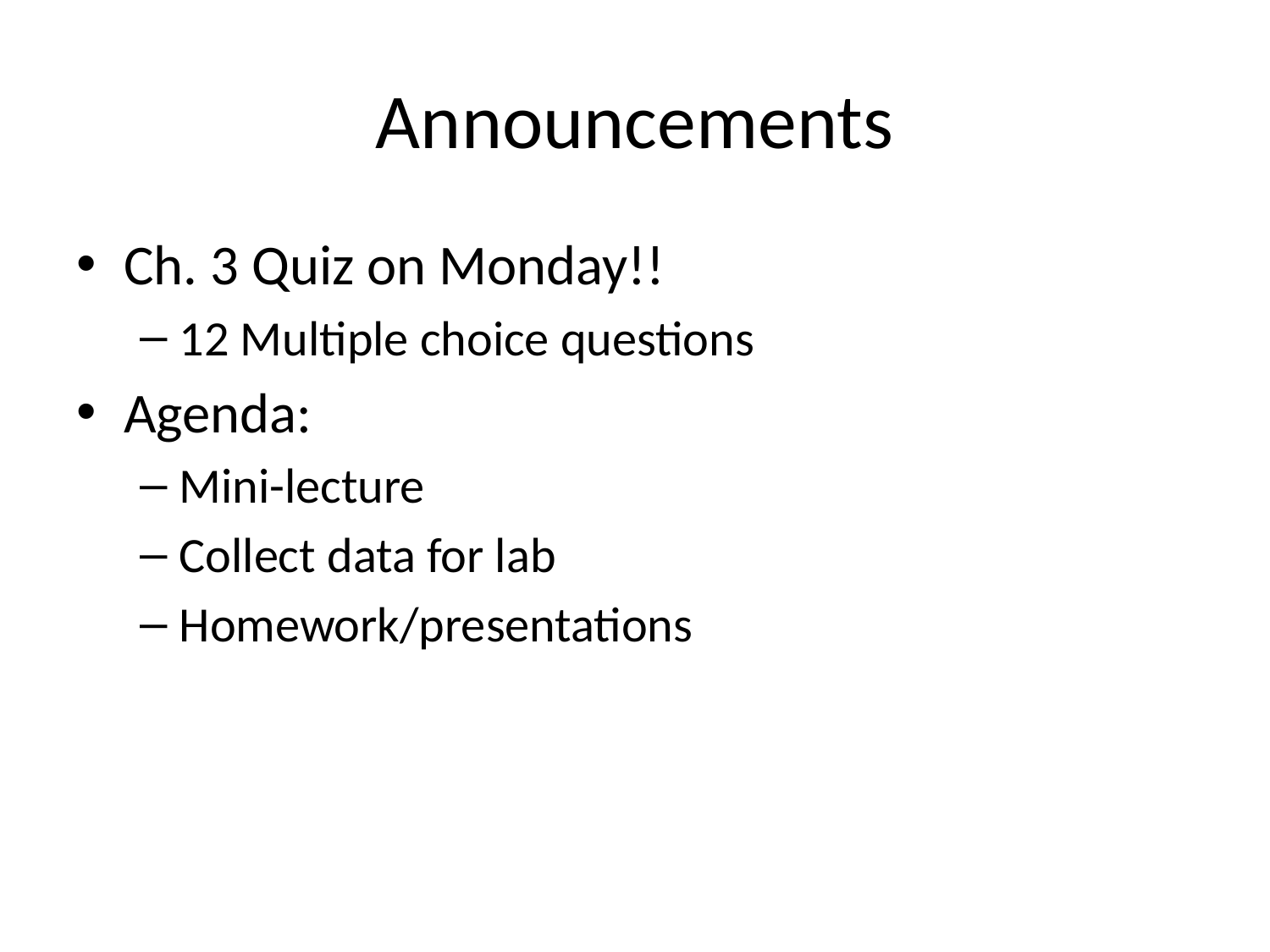

# Announcements
Ch. 3 Quiz on Monday!!
12 Multiple choice questions
Agenda:
Mini-lecture
Collect data for lab
Homework/presentations